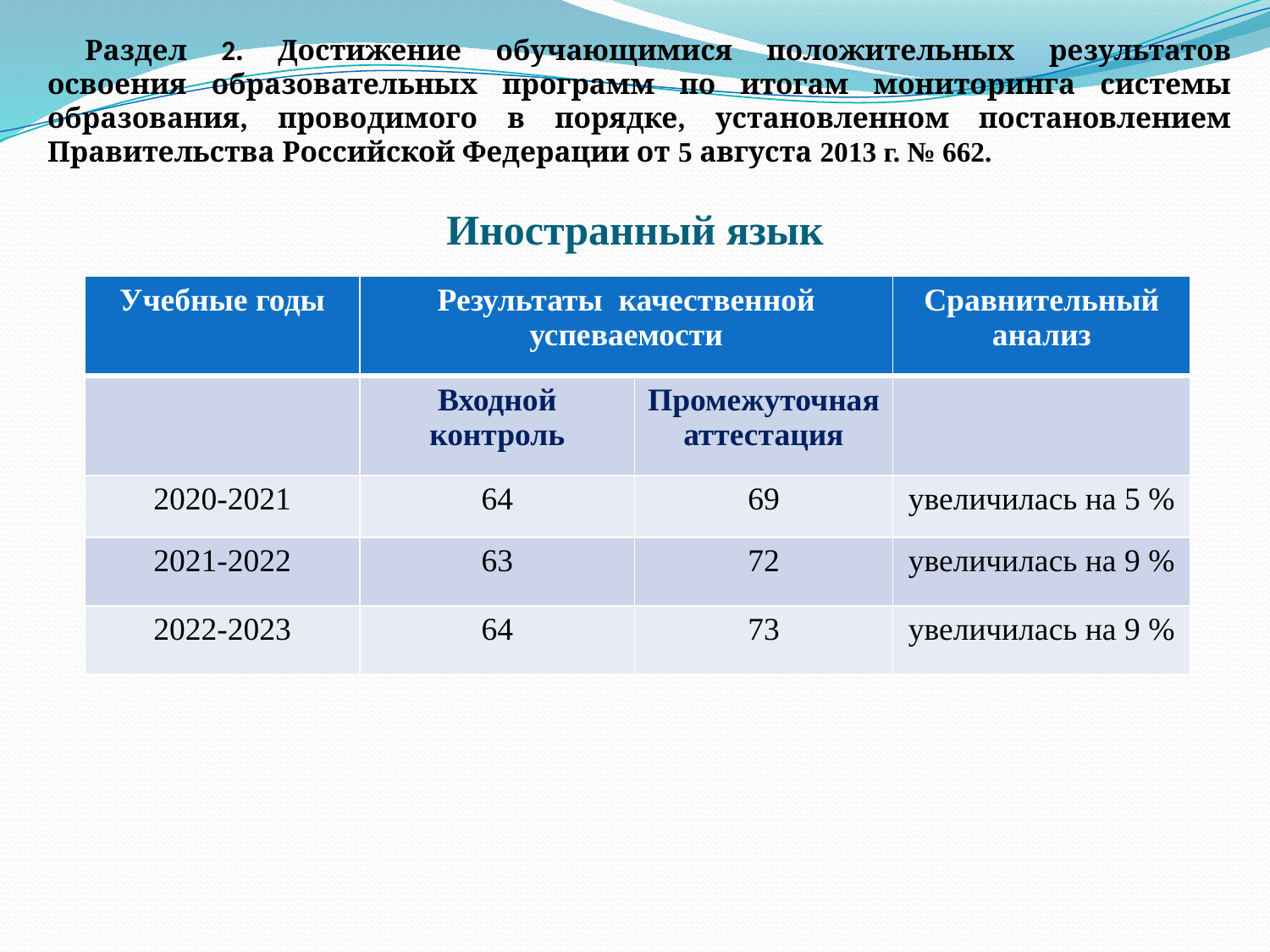

Раздел 2. Достижение обучающимися положительных результатов освоения образовательных программ по итогам мониторинга системы образования, проводимого в порядке, установленном постановлением Правительства Российской Федерации от 5 августа 2013 г. № 662.
Иностранный язык
| Учебные годы | Результаты качественной успеваемости |  | Сравнительный анализ |
| --- | --- | --- | --- |
|  | Входной контроль | Промежуточная аттестация |  |
| 2020-2021 | 64 | 69 | увеличилась на 5 % |
| 2021-2022 | 63 | 72 | увеличилась на 9 % |
| 2022-2023 | 64 | 73 | увеличилась на 9 % |